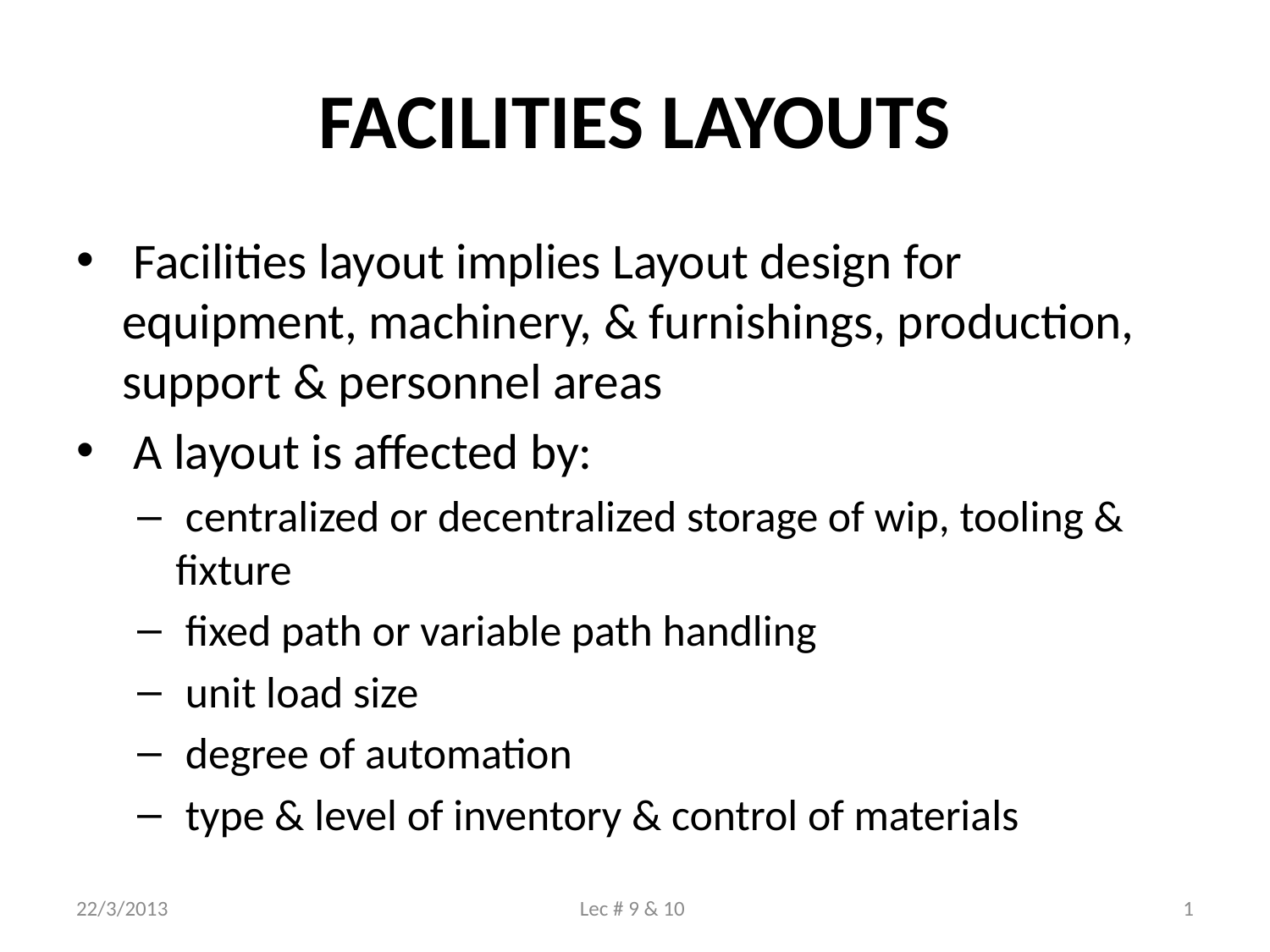

# FACILITIES LAYOUTS
 Facilities layout implies Layout design for equipment, machinery, & furnishings, production, support & personnel areas
 A layout is affected by:
 centralized or decentralized storage of wip, tooling & fixture
 fixed path or variable path handling
 unit load size
 degree of automation
 type & level of inventory & control of materials
22/3/2013
Lec # 9 & 10
1